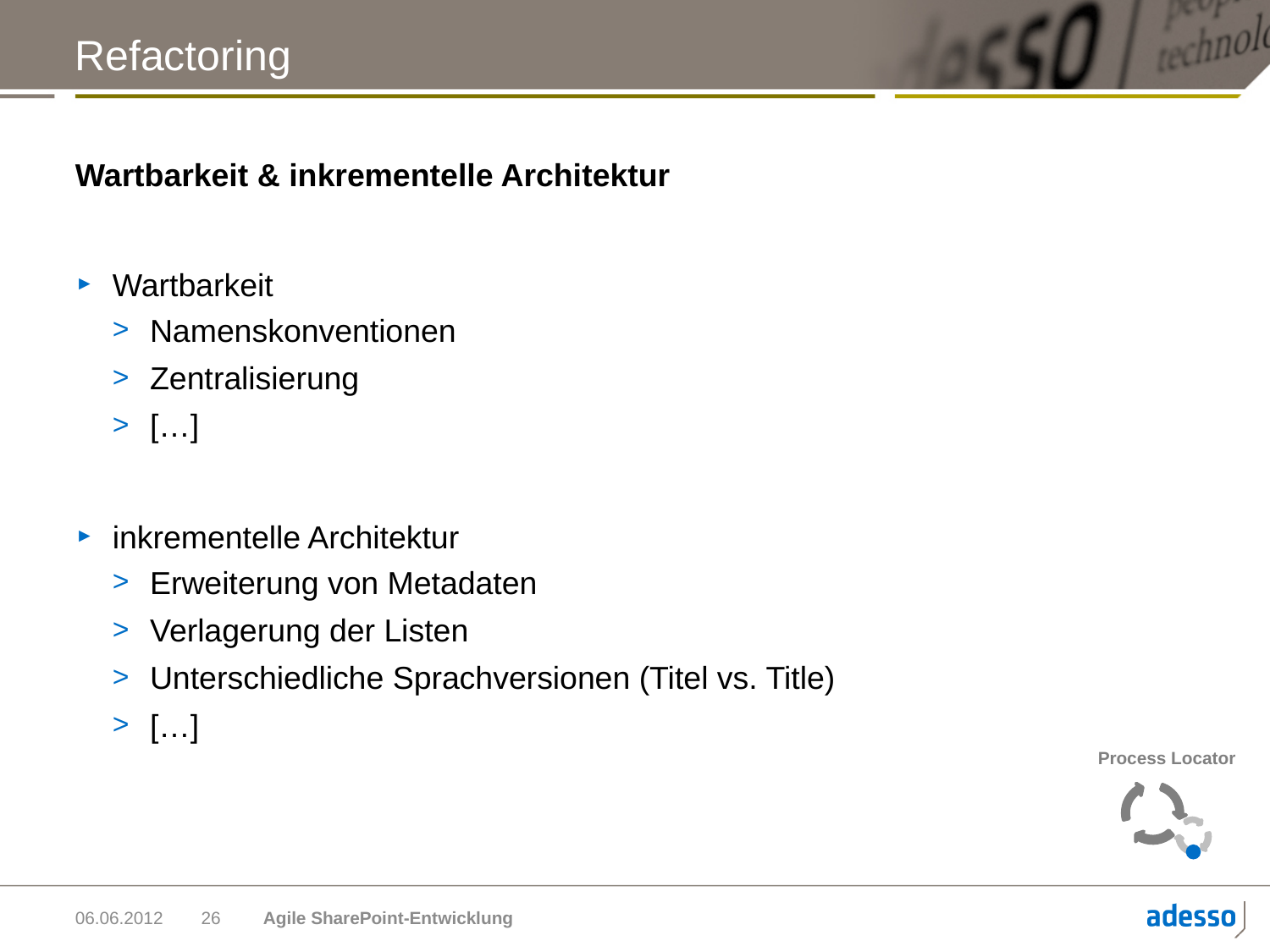

# Refactoring
Wartbarkeit & inkrementelle Architektur

Wartbarkeit
Namenskonventionen
Zentralisierung
[…]

inkrementelle Architektur
Erweiterung von Metadaten
Verlagerung der Listen
Unterschiedliche Sprachversionen (Titel vs. Title)
[…]

Process Locator

06.06.2012
26
Agile SharePoint-Entwicklung